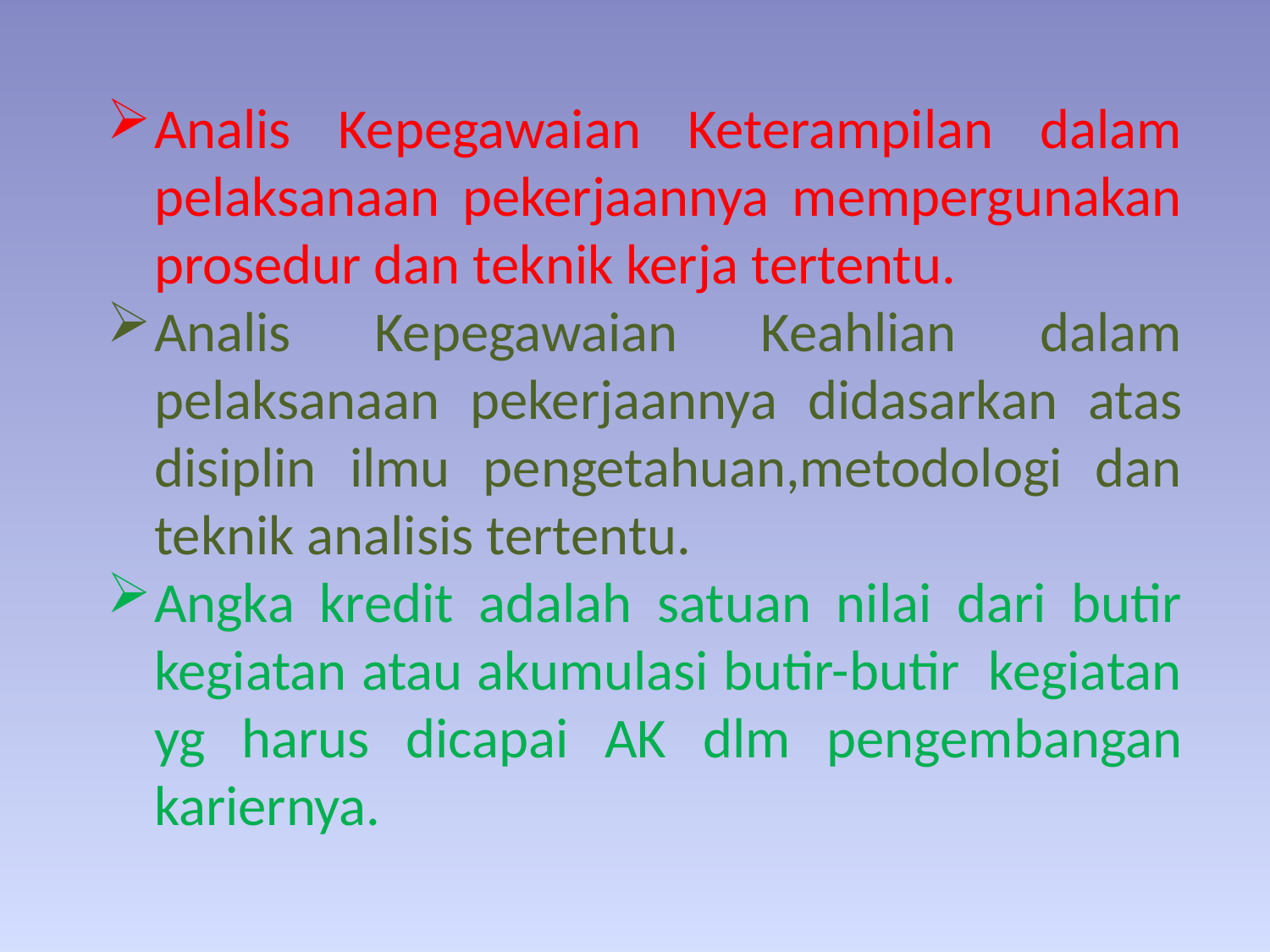

Analis Kepegawaian Keterampilan dalam pelaksanaan pekerjaannya mempergunakan prosedur dan teknik kerja tertentu.
Analis Kepegawaian Keahlian dalam pelaksanaan pekerjaannya didasarkan atas disiplin ilmu pengetahuan,metodologi dan teknik analisis tertentu.
Angka kredit adalah satuan nilai dari butir kegiatan atau akumulasi butir-butir  kegiatan yg harus dicapai AK dlm pengembangan kariernya.